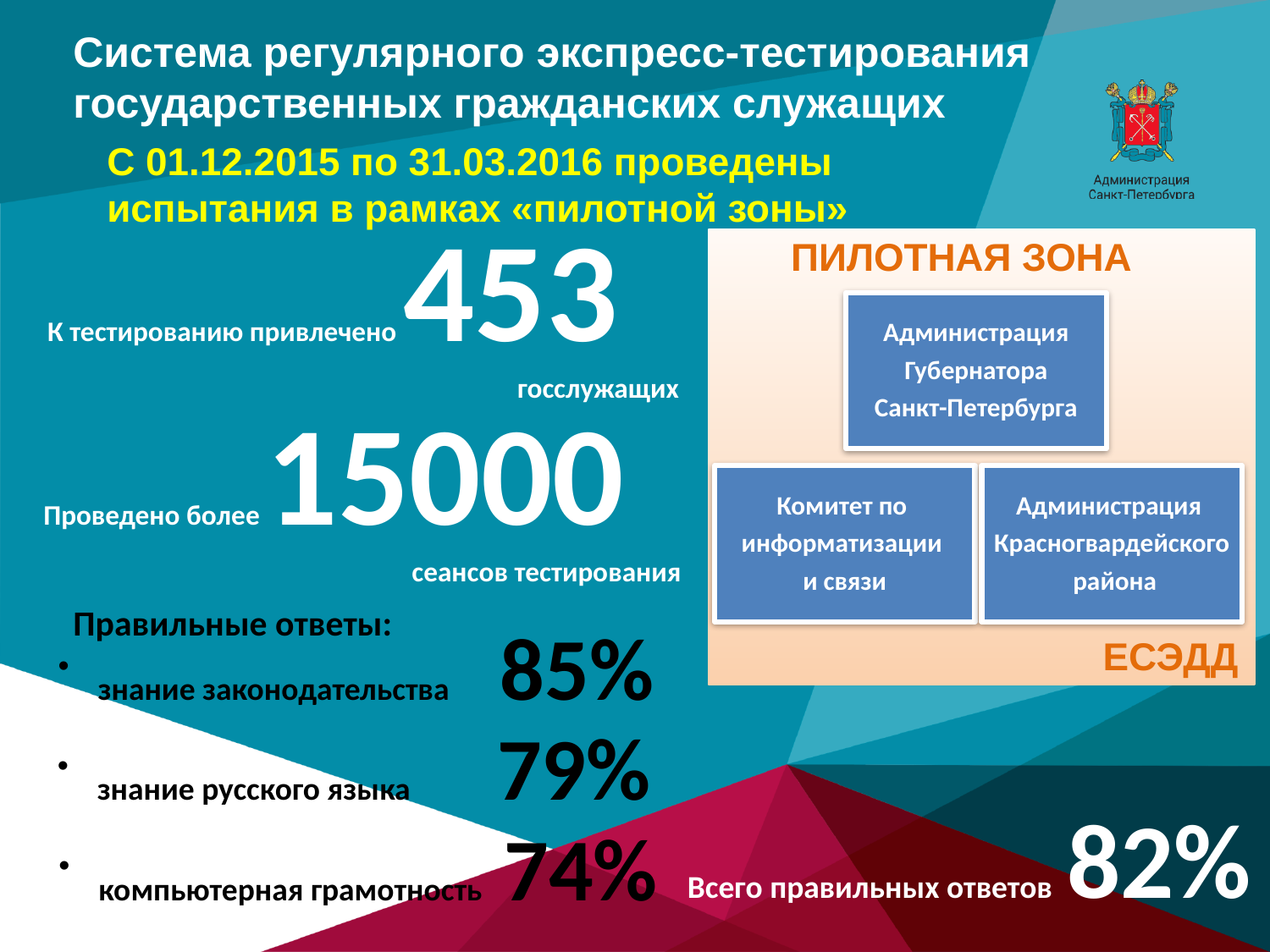

Система регулярного экспресс-тестирования государственных гражданских служащих
С 01.12.2015 по 31.03.2016 проведены испытания в рамках «пилотной зоны»
К тестированию привлечено 453
                                                                          госслужащих
ПИЛОТНАЯ ЗОНА
Комитет по
информатизации
и связи
Администрация
Красногвардейского
 района
Администрация
 Губернатора
Санкт-Петербурга
Проведено более 15000
                                                          сеансов тестирования
Правильные ответы:
знание законодательства       85%
ЕСЭДД
знание русского языка            79%

Всего правильных ответов  82%
компьютерная грамотность   74%